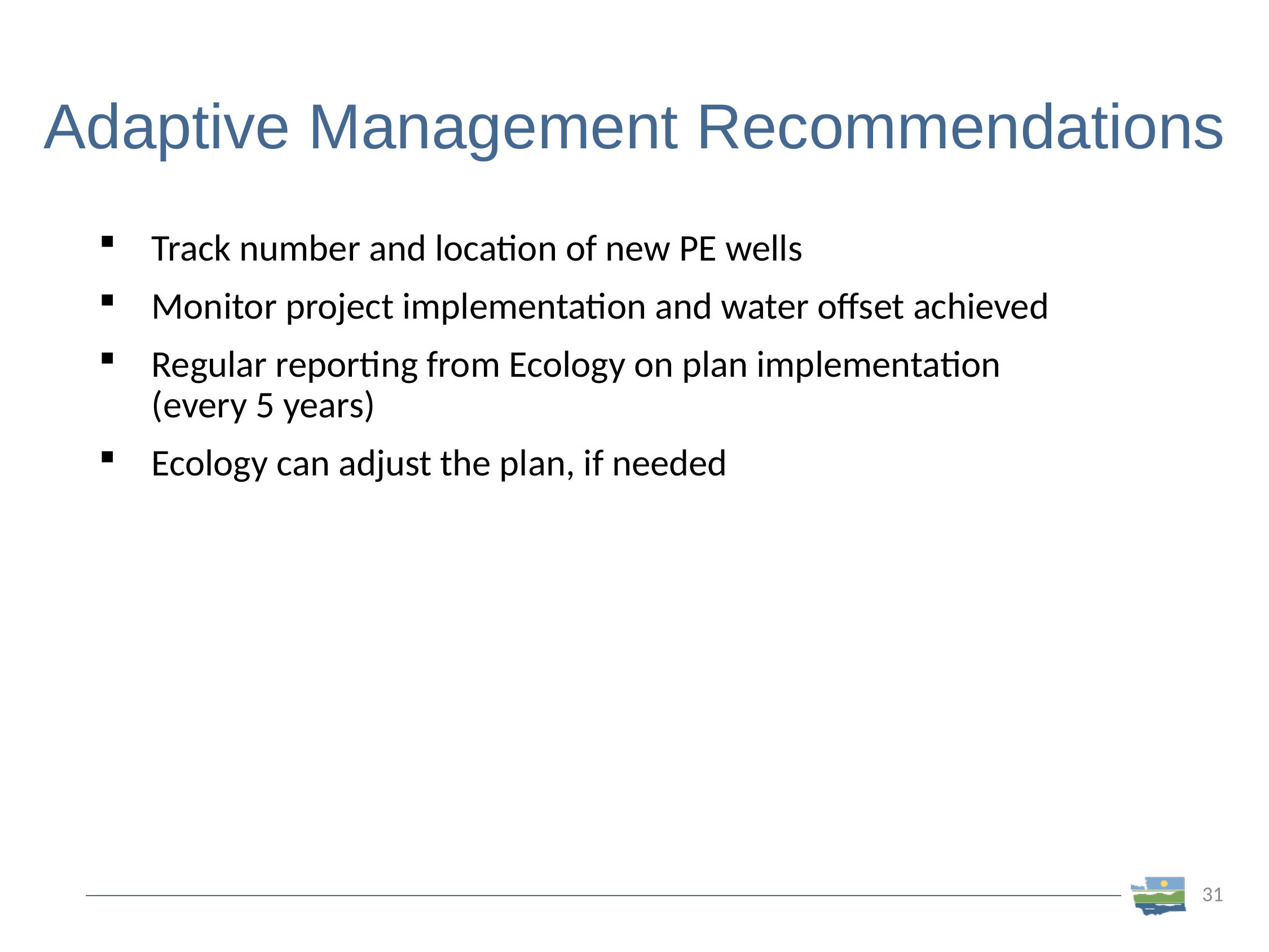

# Adaptive Management Recommendations
Track number and location of new PE wells
Monitor project implementation and water offset achieved
Regular reporting from Ecology on plan implementation (every 5 years)
Ecology can adjust the plan, if needed

31